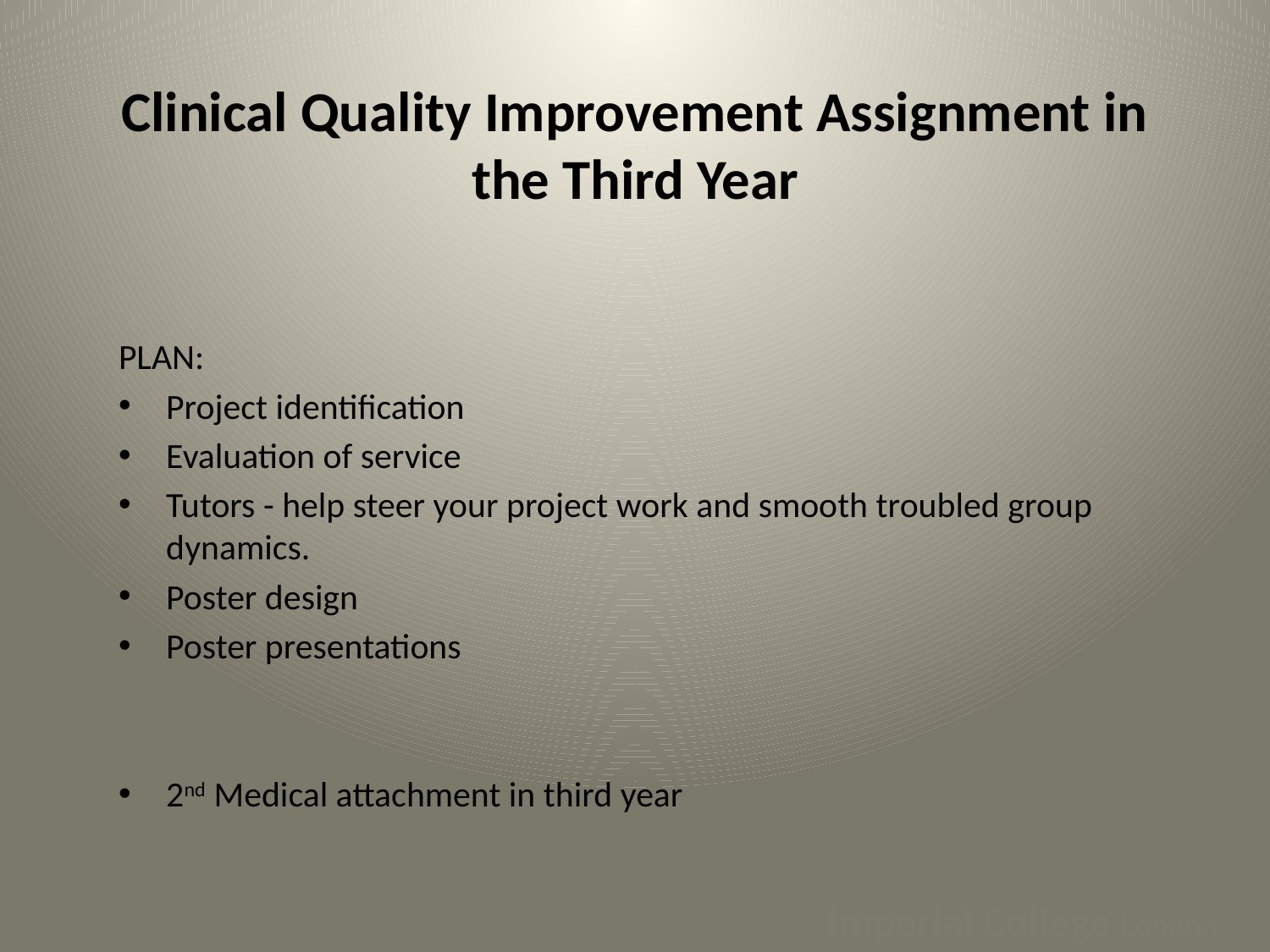

# Clinical Quality Improvement Assignment in the Third Year
PLAN:
Project identification
Evaluation of service
Tutors - help steer your project work and smooth troubled group dynamics.
Poster design
Poster presentations

2nd Medical attachment in third year

Imperial College London